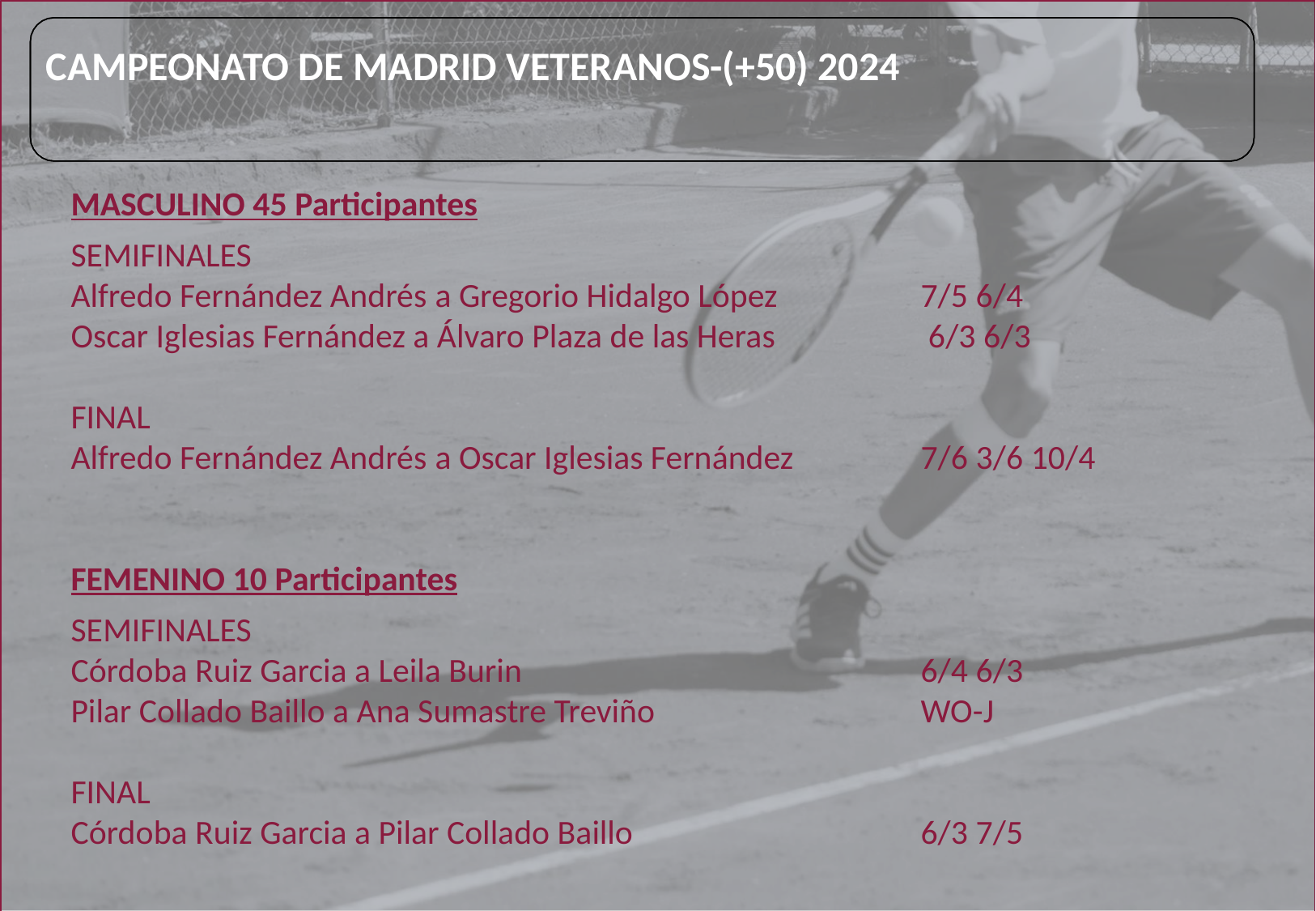

# CAMPEONATO DE MADRID VETERANOS-(+50) 2024
MASCULINO 45 Participantes

SEMIFINALES
Alfredo Fernández Andrés	a Gregorio Hidalgo López	 	7/5 6/4
Oscar Iglesias Fernández a Álvaro Plaza de las Heras		 6/3 6/3

FINAL
Alfredo Fernández Andrés	a Oscar Iglesias Fernández    	7/6 3/6 10/4

FEMENINO 10 Participantes

SEMIFINALES
Córdoba Ruiz Garcia a Leila Burin	 			6/4 6/3
Pilar Collado Baillo a Ana Sumastre Treviño	 		WO-J

FINAL
Córdoba Ruiz Garcia a Pilar Collado Baillo           		6/3 7/5